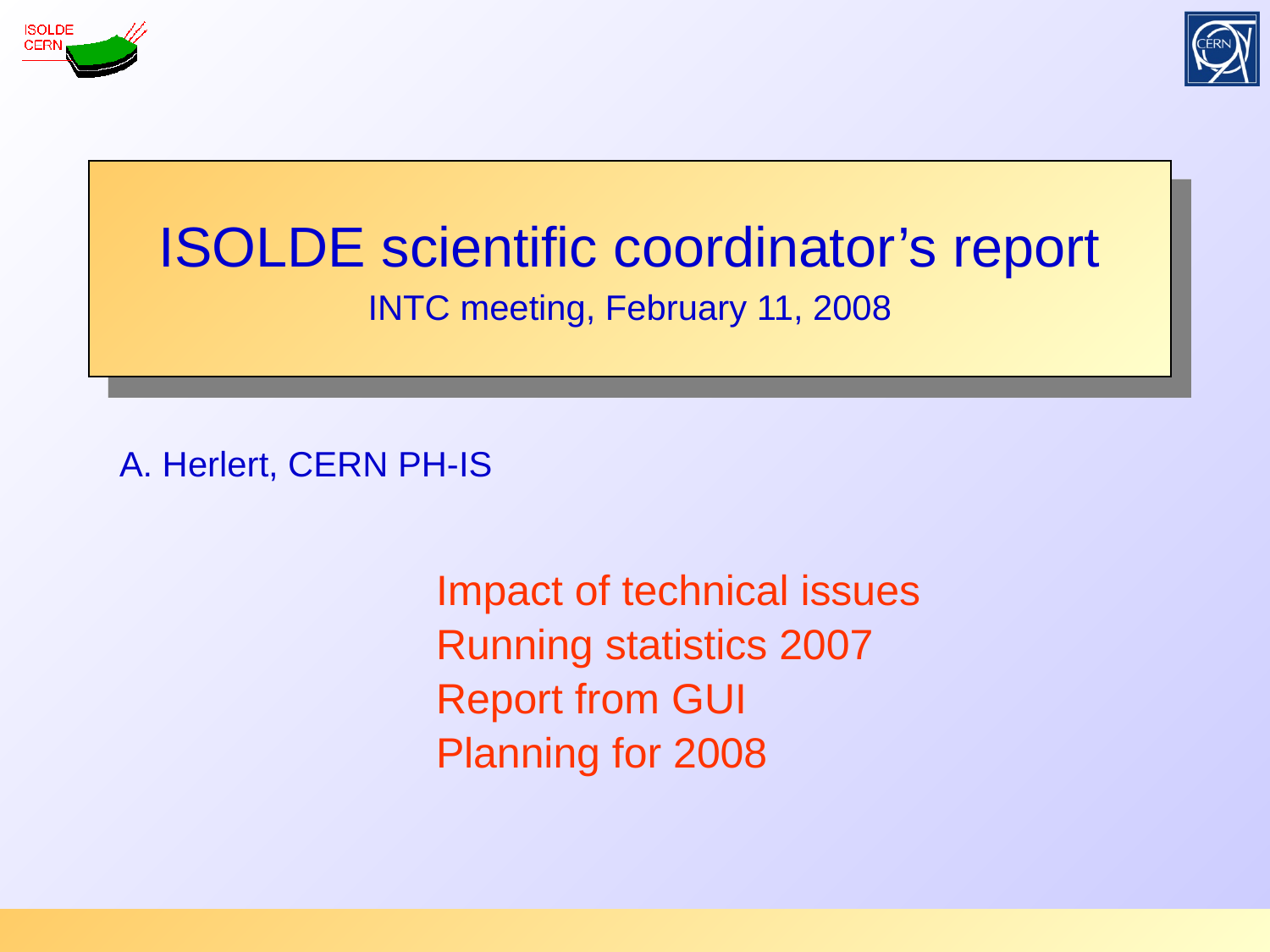

ISOLDE scientific coordinator’s report
INTC meeting, February 11, 2008
# A. Herlert, CERN PH-IS
Impact of technical issues
Running statistics 2007
Report from GUI
Planning for 2008